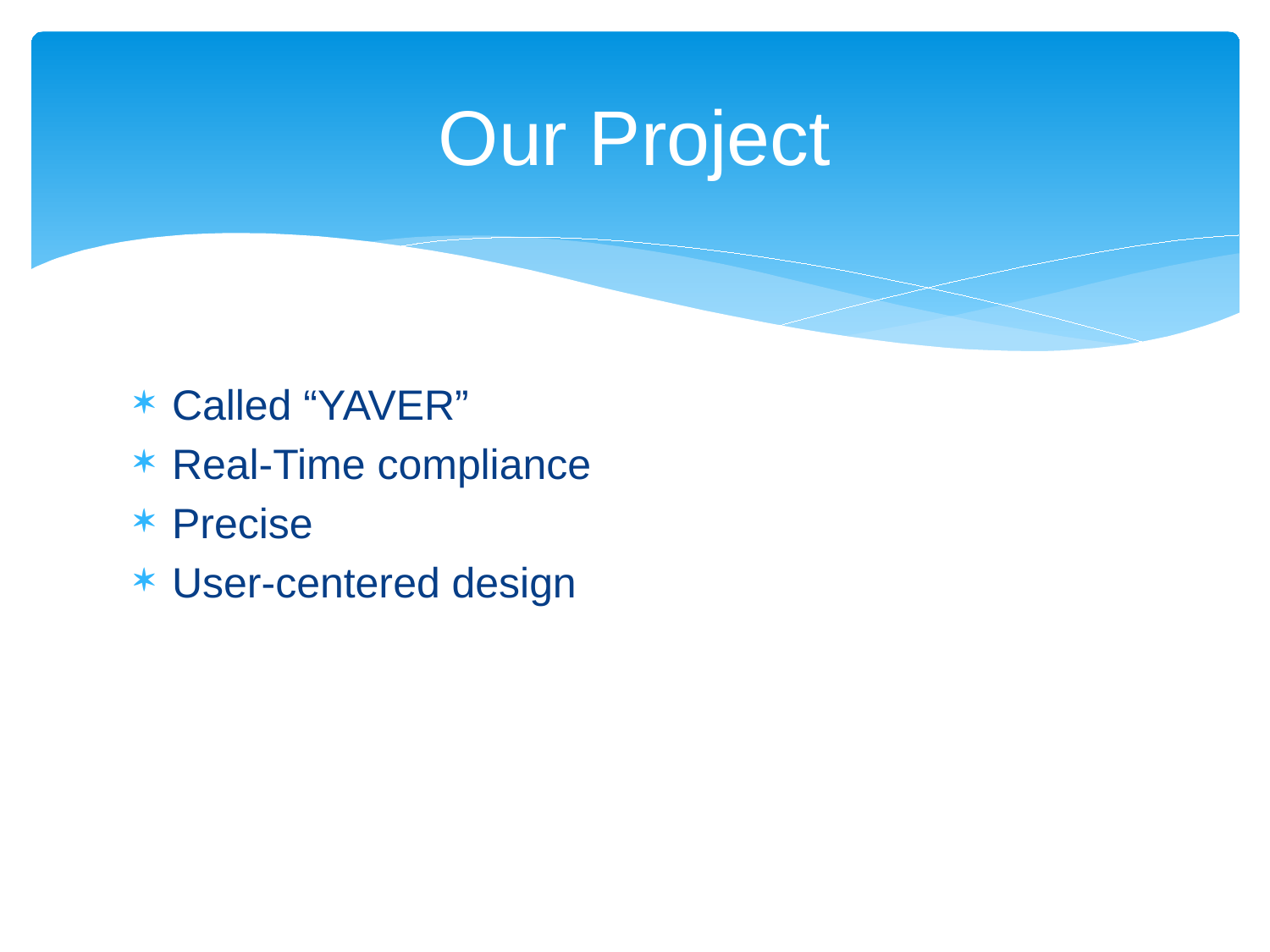

# Our Project
Called “YAVER”
Real-Time compliance
Precise
User-centered design